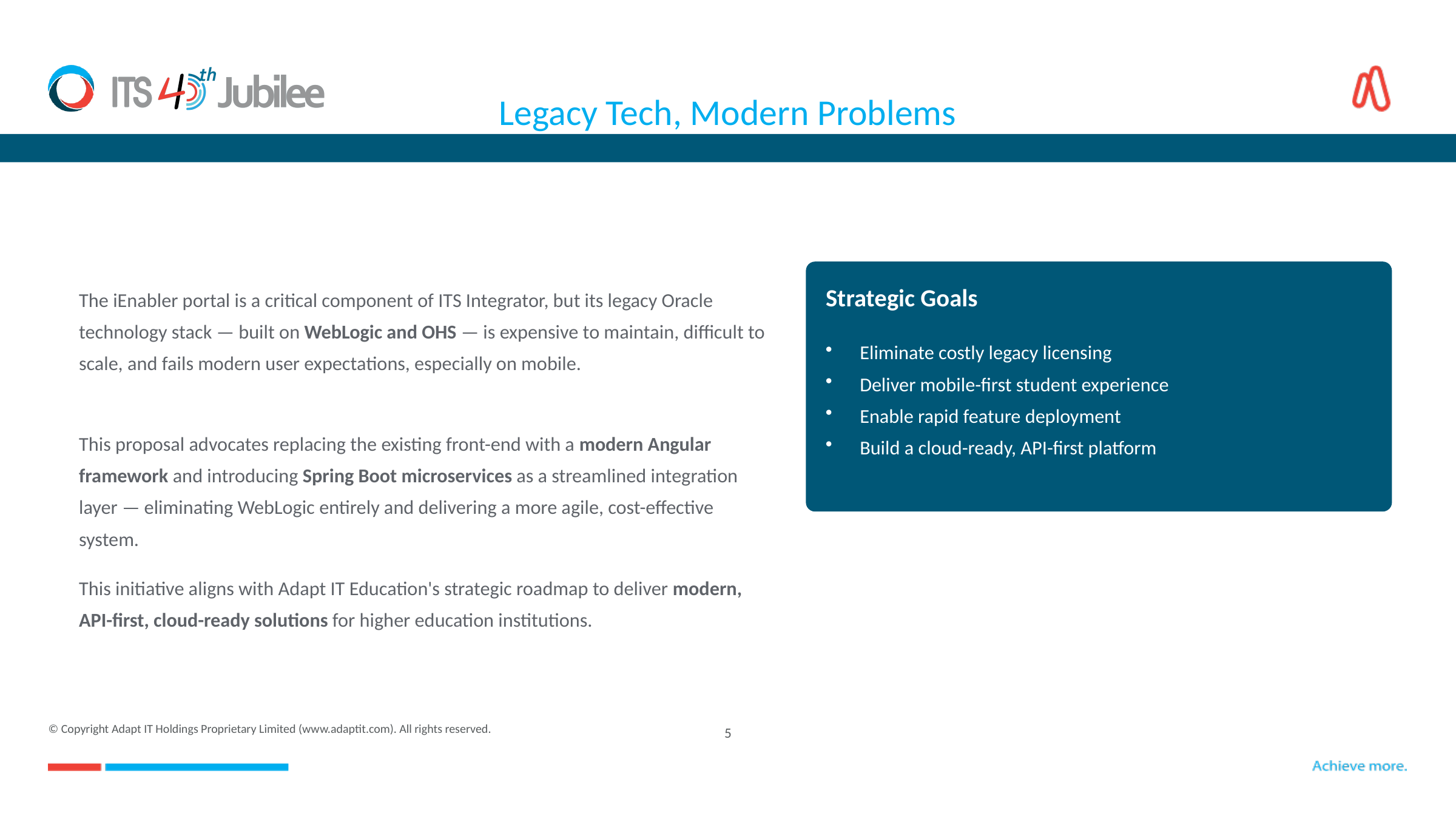

# Legacy Tech, Modern Problems

The iEnabler portal is a critical component of ITS Integrator, but its legacy Oracle technology stack — built on WebLogic and OHS — is expensive to maintain, difficult to scale, and fails modern user expectations, especially on mobile.
Strategic Goals
Eliminate costly legacy licensing
Deliver mobile-first student experience
Enable rapid feature deployment
Build a cloud-ready, API-first platform
This proposal advocates replacing the existing front-end with a modern Angular framework and introducing Spring Boot microservices as a streamlined integration layer — eliminating WebLogic entirely and delivering a more agile, cost-effective system.
This initiative aligns with Adapt IT Education's strategic roadmap to deliver modern, API-first, cloud-ready solutions for higher education institutions.